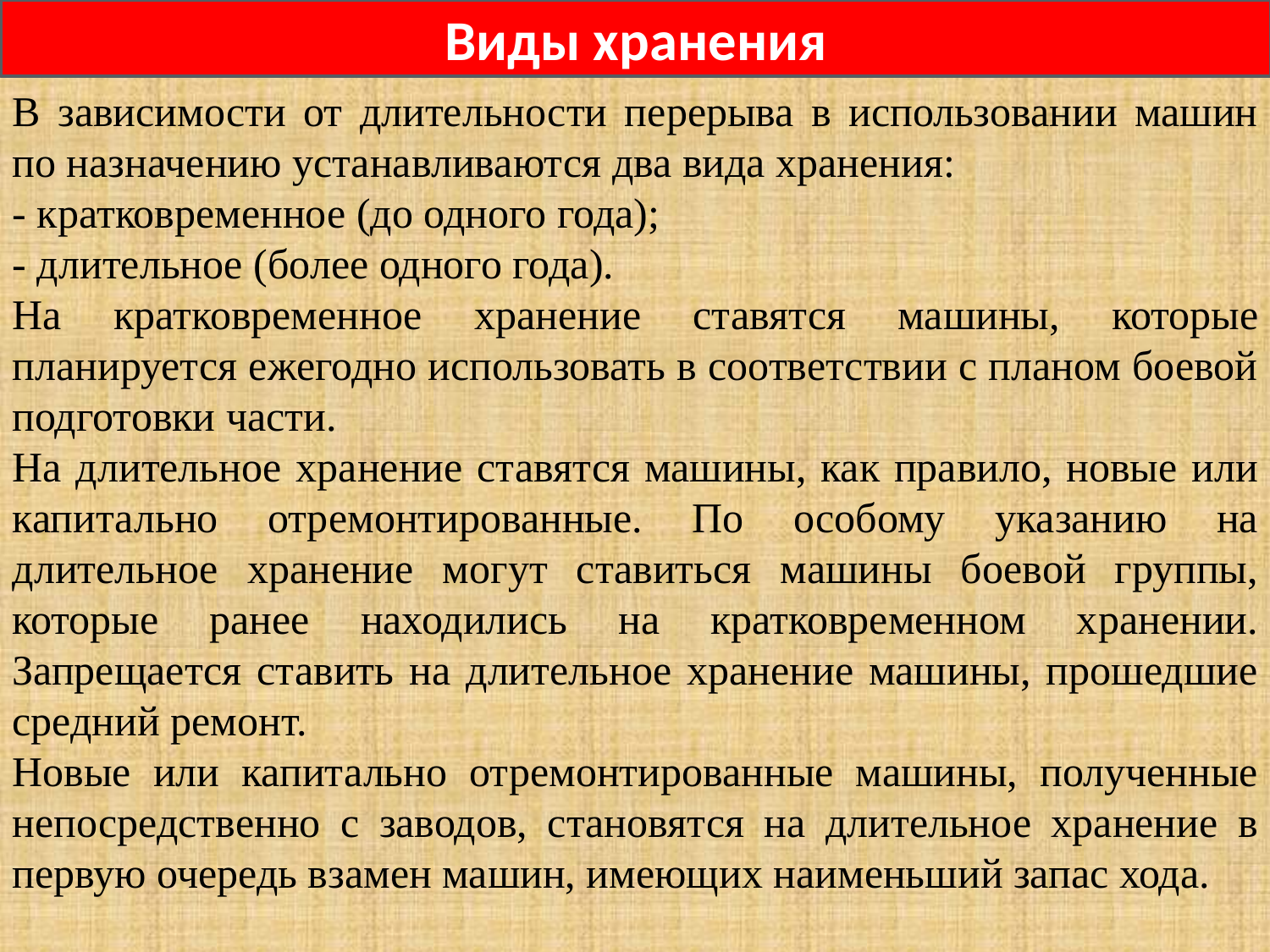

Виды хранения
В зависимости от длительности перерыва в использовании машин по назначению устанавливаются два вида хранения:
- кратковременное (до одного года);
- длительное (более одного года).
На кратковременное хранение ставятся машины, которые планируется ежегодно использовать в соответствии с планом боевой подготовки части.
На длительное хранение ставятся машины, как правило, новые или капитально отремонтированные. По особому указанию на длительное хранение могут ставиться машины боевой группы, которые ранее находились на кратковременном хранении. Запрещается ставить на длительное хранение машины, прошедшие средний ремонт.
Новые или капитально отремонтированные машины, полученные непосредственно с заводов, становятся на длительное хранение в первую очередь взамен машин, имеющих наименьший запас хода.